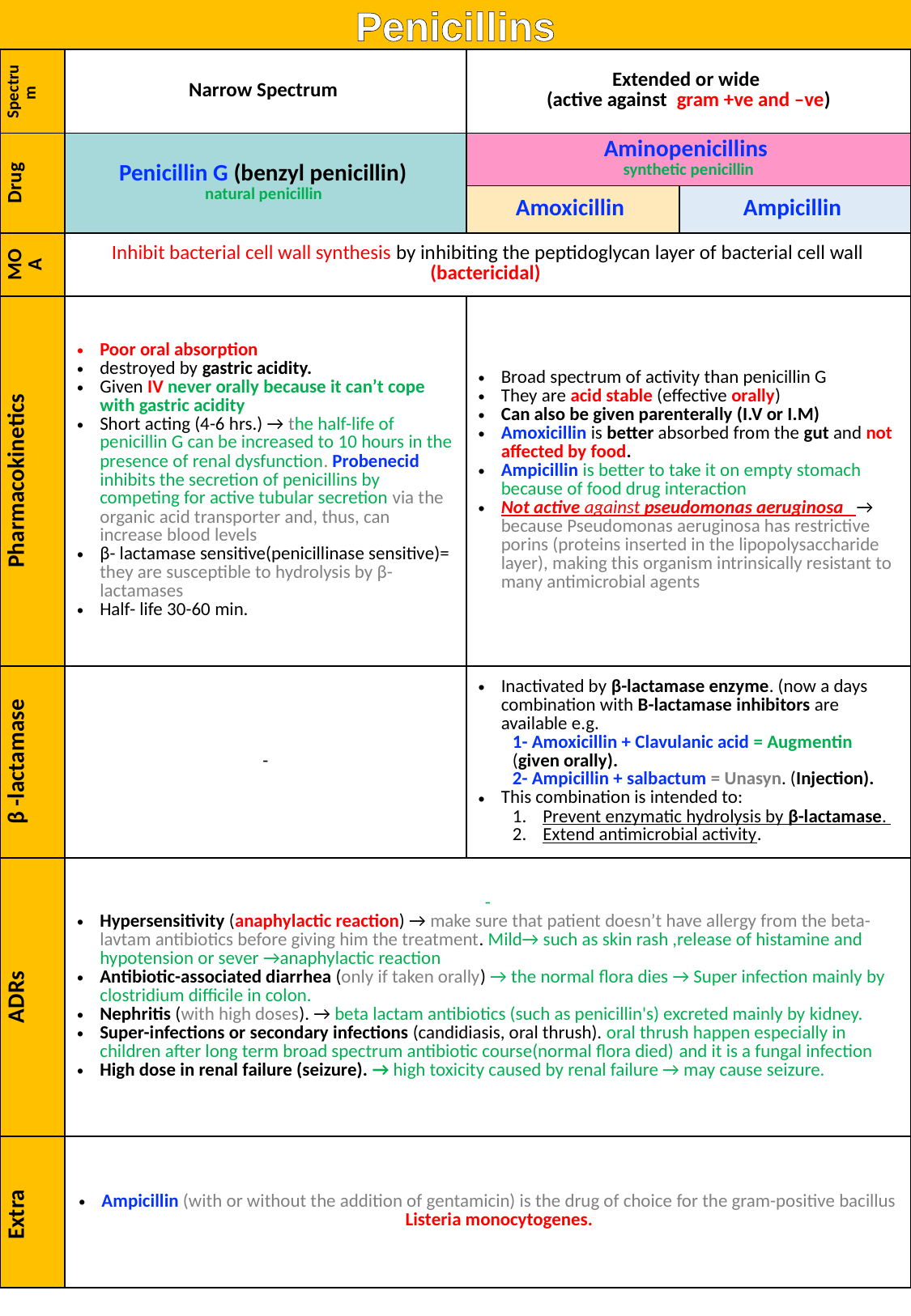

Penicillins
| Spectrum | Narrow Spectrum | Extended or wide (active against gram +ve and –ve) |  |
| --- | --- | --- | --- |
| Drug | Penicillin G (benzyl penicillin) natural penicillin | Aminopenicillins synthetic penicillin |  |
|  |  | Amoxicillin | Ampicillin |
| MOA | Inhibit bacterial cell wall synthesis by inhibiting the peptidoglycan layer of bacterial cell wall (bactericidal) |  |  |
| Pharmacokinetics | Poor oral absorption destroyed by gastric acidity. Given IV never orally because it can’t cope with gastric acidity Short acting (4-6 hrs.) → the half-life of penicillin G can be increased to 10 hours in the presence of renal dysfunction. Probenecid inhibits the secretion of penicillins by competing for active tubular secretion via the organic acid transporter and, thus, can increase blood levels β- lactamase sensitive(penicillinase sensitive)= they are susceptible to hydrolysis by β-lactamases Half- life 30-60 min. | Broad spectrum of activity than penicillin G They are acid stable (effective orally) Can also be given parenterally (I.V or I.M) Amoxicillin is better absorbed from the gut and not affected by food. Ampicillin is better to take it on empty stomach because of food drug interaction Not active against pseudomonas aeruginosa → because Pseudomonas aeruginosa has restrictive porins (proteins inserted in the lipopolysaccharide layer), making this organism intrinsically resistant to many antimicrobial agents |  |
| β -lactamase | - | Inactivated by β-lactamase enzyme. (now a days combination with B-lactamase inhibitors are available e.g. 1- Amoxicillin + Clavulanic acid = Augmentin (given orally). 2- Ampicillin + salbactum = Unasyn. (Injection). This combination is intended to: Prevent enzymatic hydrolysis by β-lactamase. Extend antimicrobial activity. |  |
| ADRs | - Hypersensitivity (anaphylactic reaction) → make sure that patient doesn’t have allergy from the beta-lavtam antibiotics before giving him the treatment. Mild→ such as skin rash ,release of histamine and hypotension or sever →anaphylactic reaction Antibiotic-associated diarrhea (only if taken orally) → the normal flora dies → Super infection mainly by clostridium difficile in colon. Nephritis (with high doses). → beta lactam antibiotics (such as penicillin's) excreted mainly by kidney. Super-infections or secondary infections (candidiasis, oral thrush). oral thrush happen especially in children after long term broad spectrum antibiotic course(normal flora died) and it is a fungal infection High dose in renal failure (seizure). → high toxicity caused by renal failure → may cause seizure. |  |  |
| Extra | Ampicillin (with or without the addition of gentamicin) is the drug of choice for the gram-positive bacillus Listeria monocytogenes. |  |  |